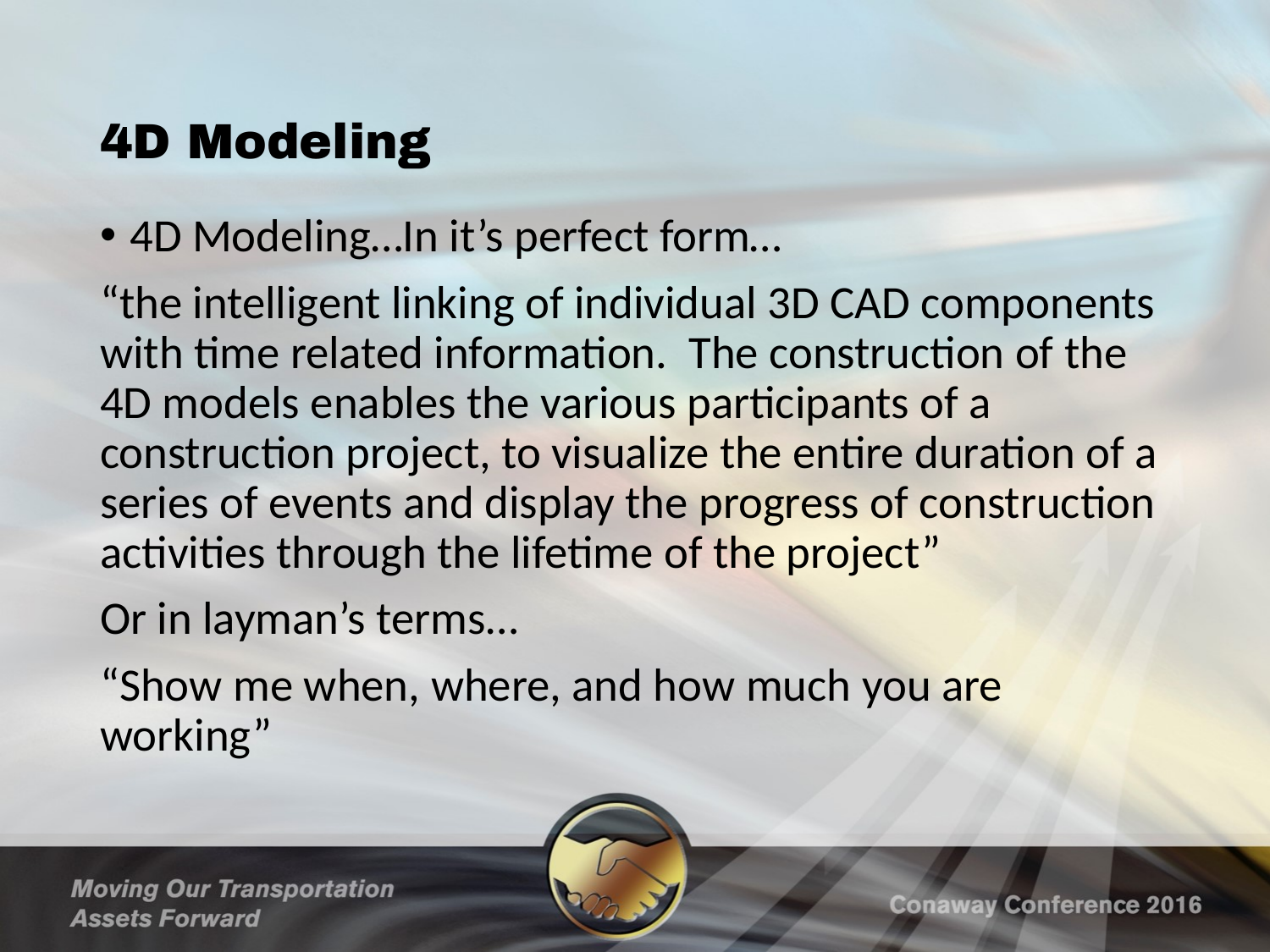

# 4D Modeling
4D Modeling…In it’s perfect form…
“the intelligent linking of individual 3D CAD components with time related information.  The construction of the 4D models enables the various participants of a construction project, to visualize the entire duration of a series of events and display the progress of construction activities through the lifetime of the project”
Or in layman’s terms…
“Show me when, where, and how much you are working”